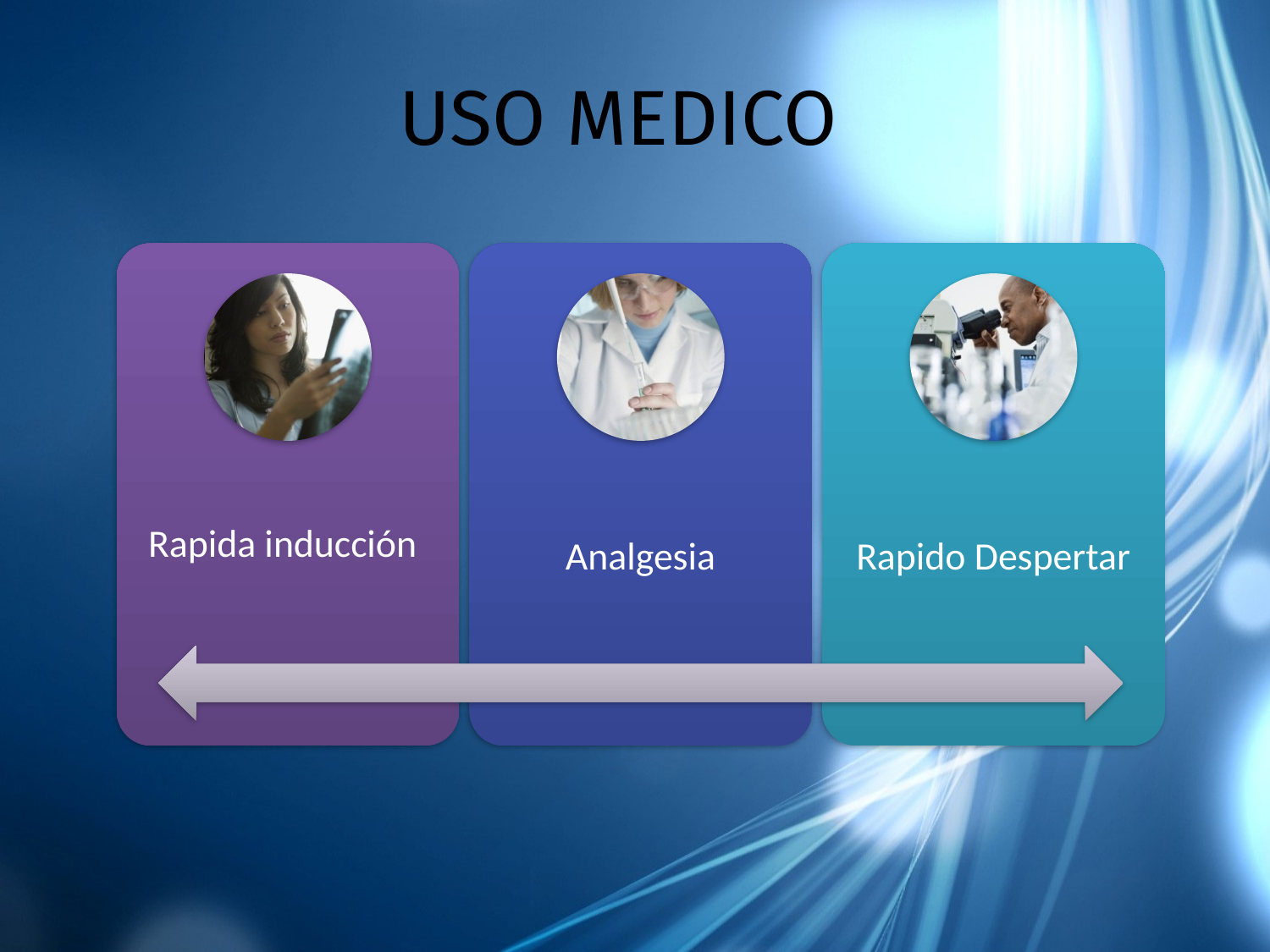

# USO MEDICO
Rapida inducción

Analgesia

Rapido Despertar